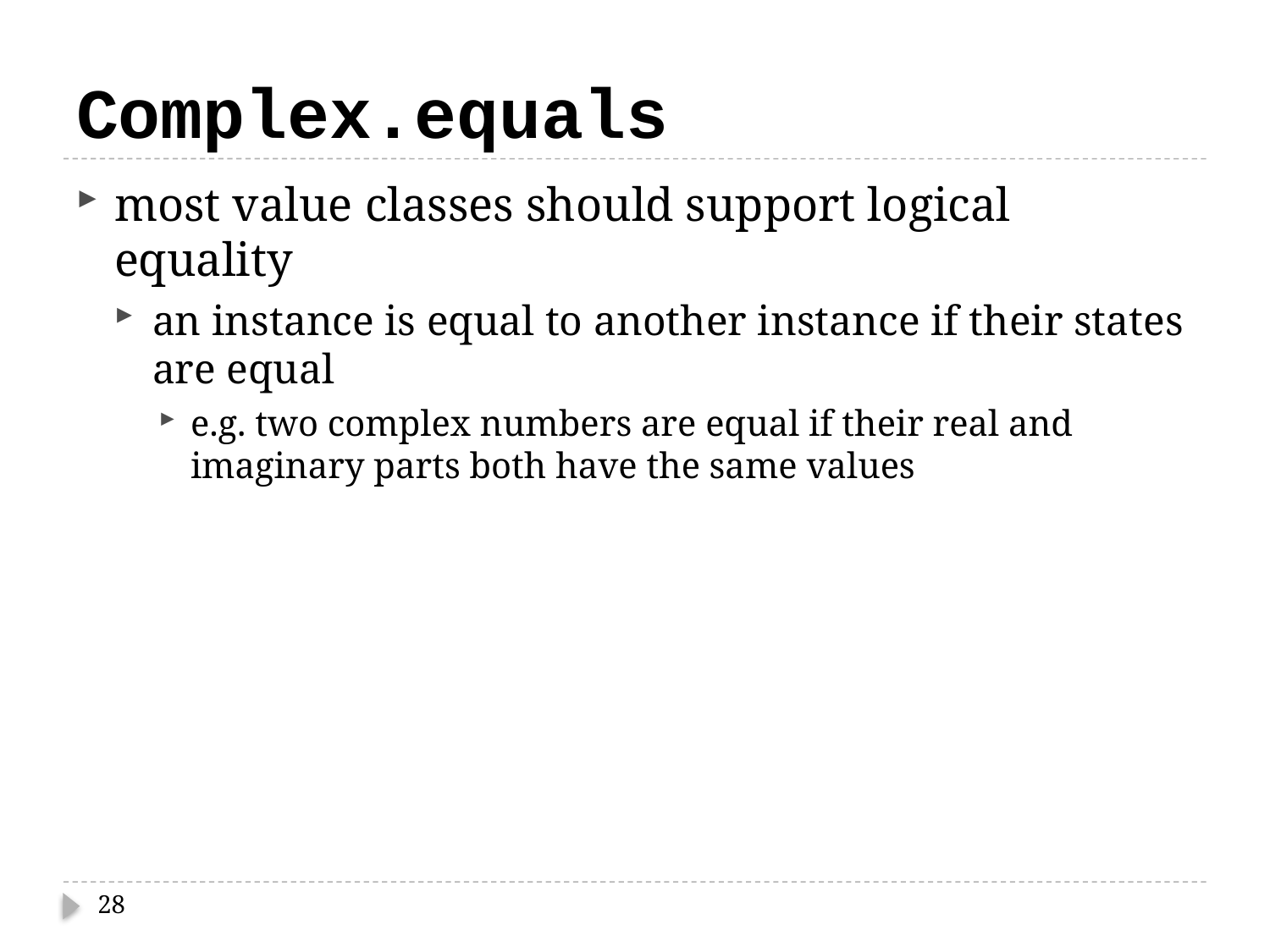

# Complex.equals
most value classes should support logical equality
an instance is equal to another instance if their states are equal
e.g. two complex numbers are equal if their real and imaginary parts both have the same values
28